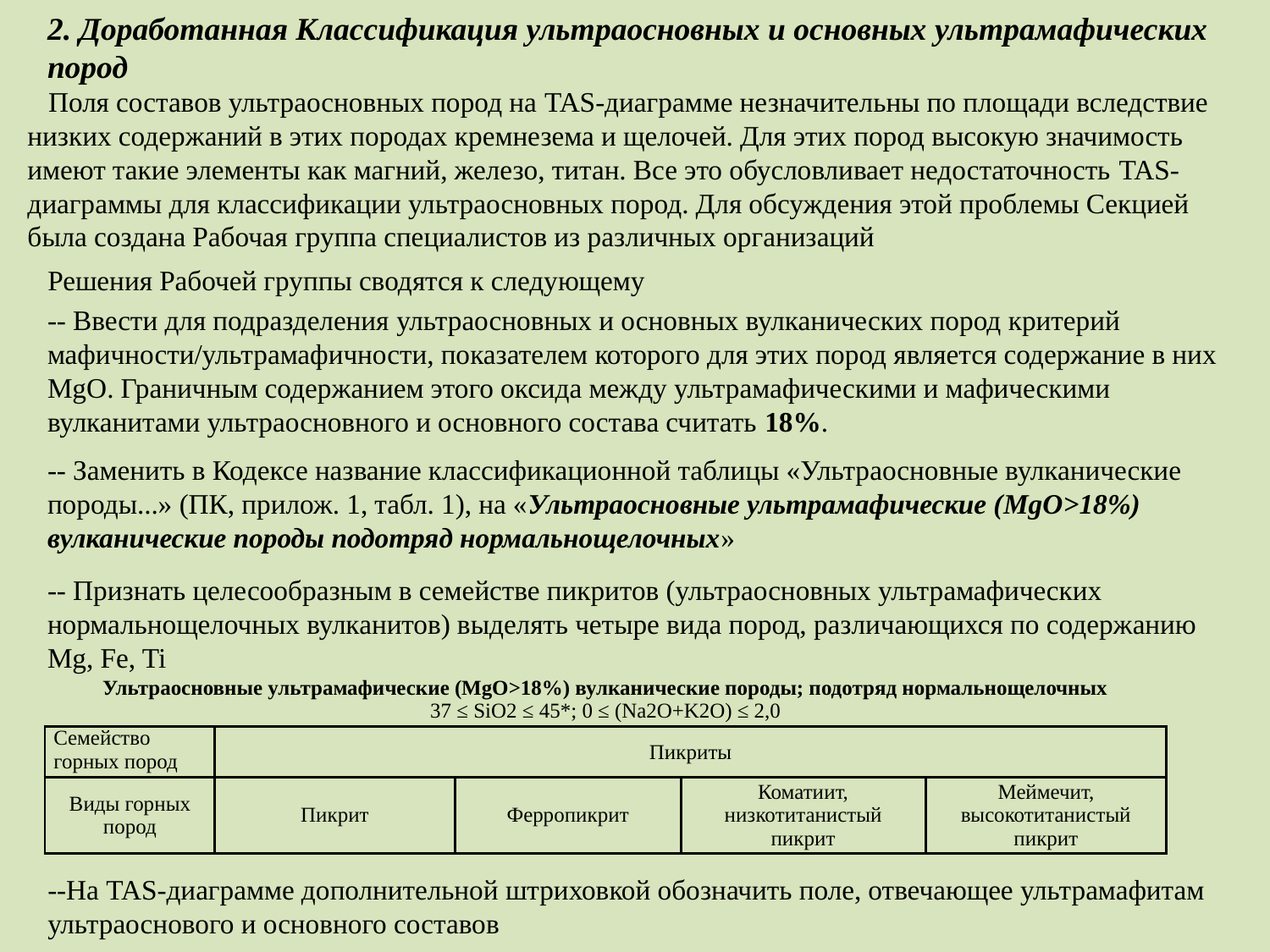

2. Доработанная Классификация ультраосновных и основных ультрамафических пород
   Поля составов ультраосновных пород на TAS-диаграмме незначительны по площади вследствие низких содержаний в этих породах кремнезема и щелочей. Для этих пород высокую значимость имеют такие элементы как магний, железо, титан. Все это обусловливает недостаточность TAS-диаграммы для классификации ультраосновных пород. Для обсуждения этой проблемы Секцией была создана Рабочая группа специалистов из различных организаций
Решения Рабочей группы сводятся к следующему
-- Ввести для подразделения ультраосновных и основных вулканических пород критерий мафичности/ультрамафичности, показателем которого для этих пород является содержание в них MgO. Граничным содержанием этого оксида между ультрамафическими и мафическими вулканитами ультраосновного и основного состава считать 18%.
-- Заменить в Кодексе название классификационной таблицы «Ультраосновные вулканические породы...» (ПК, прилож. 1, табл. 1), на «Ультраосновные ультрамафические (MgO>18%) вулканические породы подотряд нормальнощелочных»
-- Признать целесообразным в семействе пикритов (ультраосновных ультрамафических нормальнощелочных вулканитов) выделять четыре вида пород, различающихся по содержанию
Mg, Fe, Ti
| Ультраосновные ультрамафические (MgO>18%) вулканические породы; подотряд нормальнощелочных 37 ≤ SiO2 ≤ 45\*; 0 ≤ (Na2O+K2O) ≤ 2,0 |  |  |  |  |
| --- | --- | --- | --- | --- |
| Семейство горных пород | Пикриты |  |  |  |
| Виды горных пород | Пикрит | Ферропикрит | Коматиит, низкотитанистый пикрит | Меймечит, высокотитанистый пикрит |
--На TAS-диаграмме дополнительной штриховкой обозначить поле, отвечающее ультрамафитам ультраоснового и основного составов